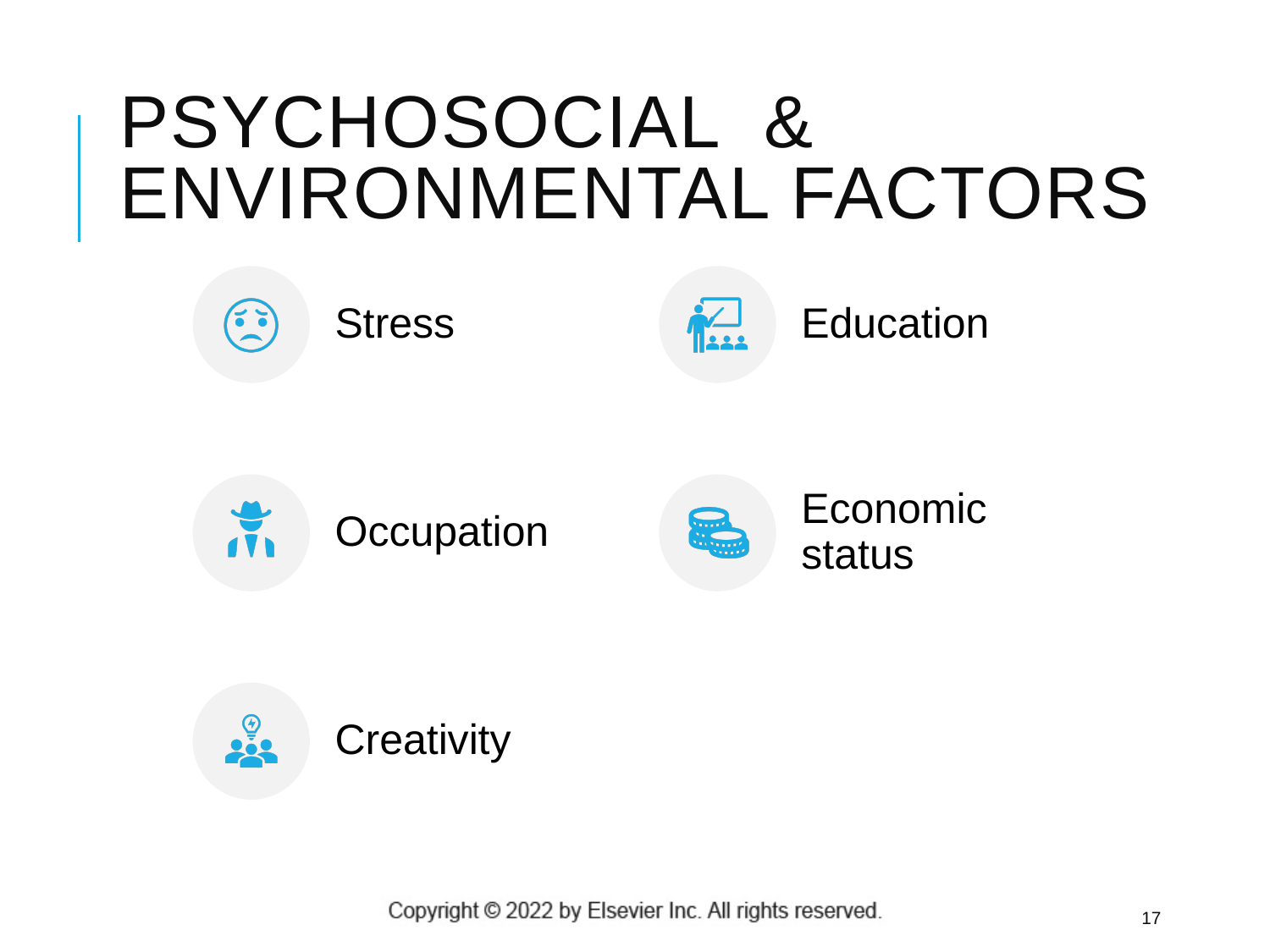

# Psychosocial  & Environmental Factors
Stress
Education
Occupation
Economic status
Creativity
17